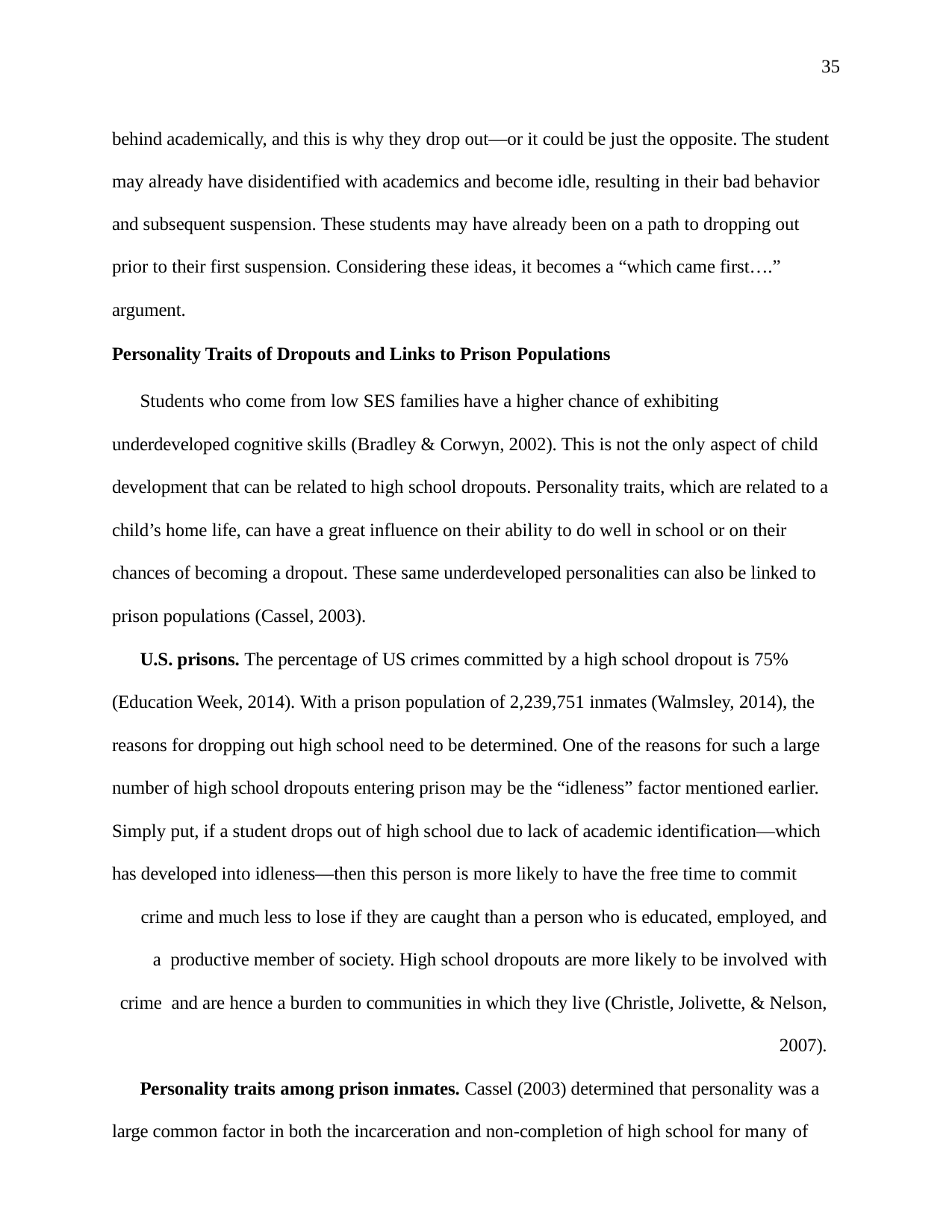

35

behind academically, and this is why they drop out—or it could be just the opposite. The student  may already have disidentified with academics and become idle, resulting in their bad behavior  and subsequent suspension. These students may have already been on a path to dropping out  prior to their first suspension. Considering these ideas, it becomes a “which came first….”  argument.

Personality Traits of Dropouts and Links to Prison Populations
Students who come from low SES families have a higher chance of exhibiting  underdeveloped cognitive skills (Bradley & Corwyn, 2002). This is not the only aspect of child  development that can be related to high school dropouts. Personality traits, which are related to a  child’s home life, can have a great influence on their ability to do well in school or on their  chances of becoming a dropout. These same underdeveloped personalities can also be linked to  prison populations (Cassel, 2003).
U.S. prisons. The percentage of US crimes committed by a high school dropout is 75%  (Education Week, 2014). With a prison population of 2,239,751 inmates (Walmsley, 2014), the  reasons for dropping out high school need to be determined. One of the reasons for such a large  number of high school dropouts entering prison may be the “idleness” factor mentioned earlier.  Simply put, if a student drops out of high school due to lack of academic identification—which  has developed into idleness—then this person is more likely to have the free time to commit
crime and much less to lose if they are caught than a person who is educated, employed, and a  productive member of society. High school dropouts are more likely to be involved with crime  and are hence a burden to communities in which they live (Christle, Jolivette, & Nelson, 2007).
Personality traits among prison inmates. Cassel (2003) determined that personality was a  large common factor in both the incarceration and non-completion of high school for many of